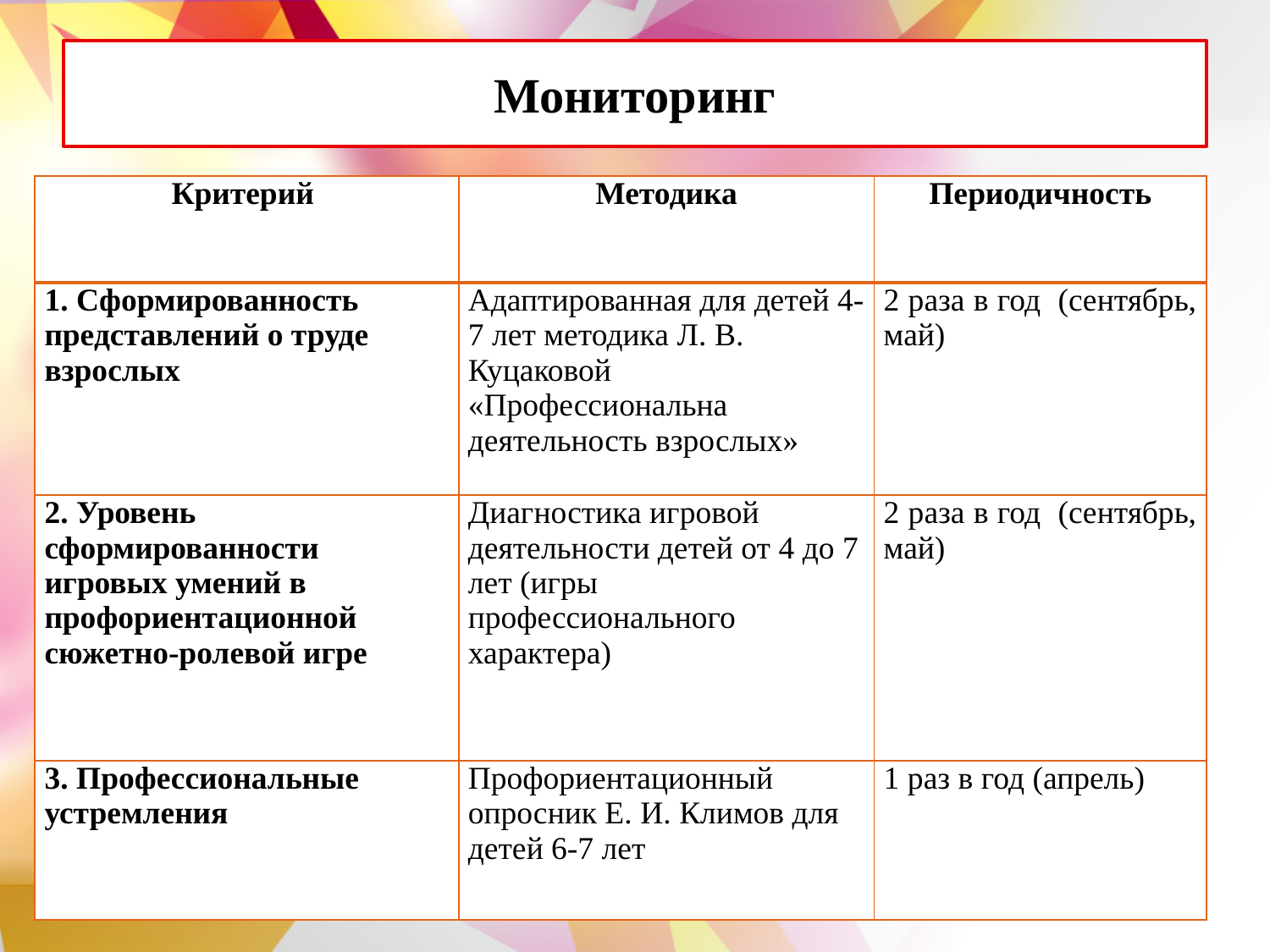

# Мониторинг
| Критерий | Методика | Периодичность |
| --- | --- | --- |
| 1. Сформированность представлений о труде взрослых | Адаптированная для детей 4-7 лет методика Л. В. Куцаковой «Профессиональна деятельность взрослых» | 2 раза в год (сентябрь, май) |
| 2. Уровень сформированности игровых умений в профориентационной сюжетно-ролевой игре | Диагностика игровой деятельности детей от 4 до 7 лет (игры профессионального характера) | 2 раза в год (сентябрь, май) |
| 3. Профессиональные устремления | Профориентационный опросник Е. И. Климов для детей 6-7 лет | 1 раз в год (апрель) |